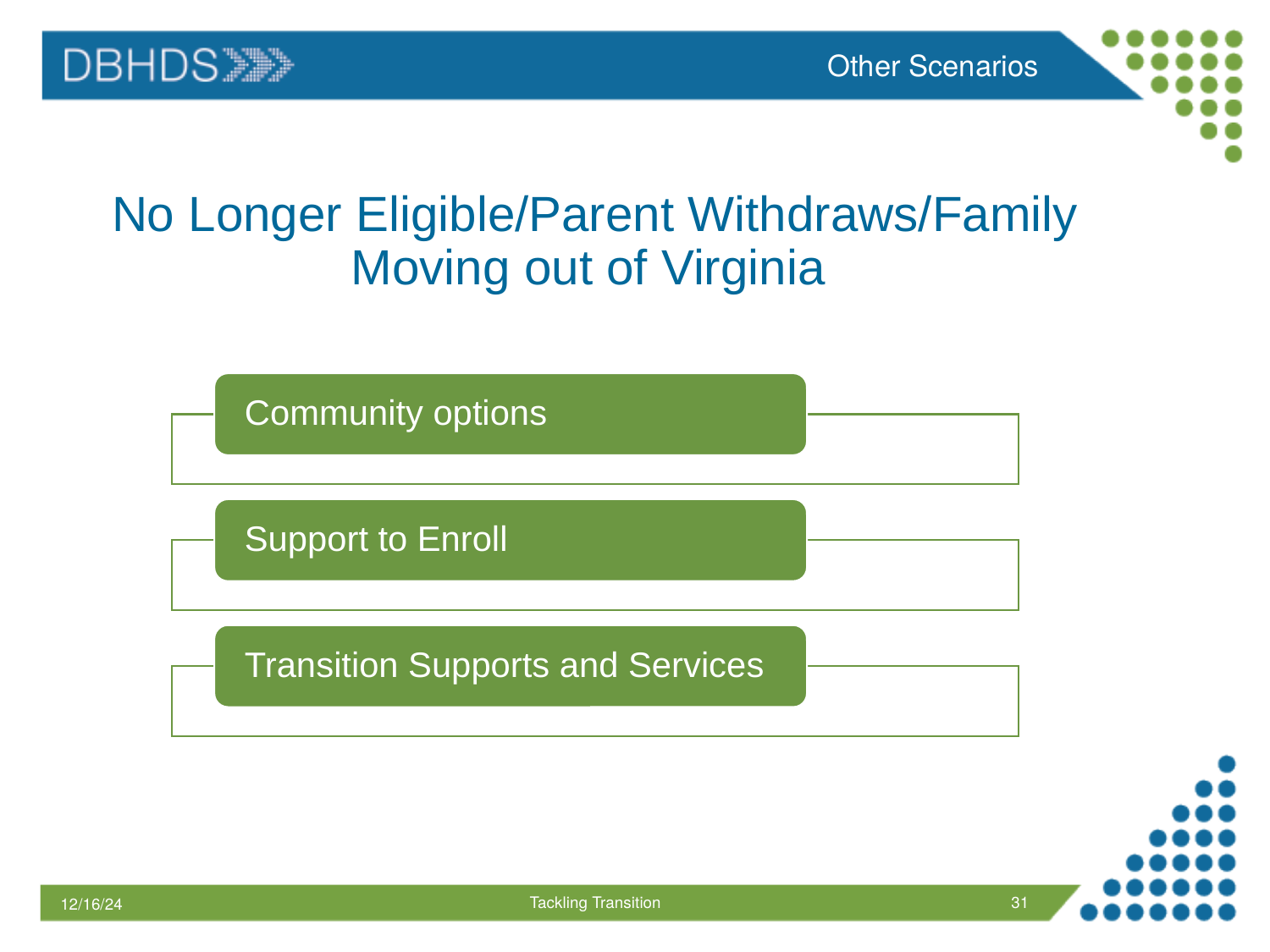

Other Scenarios
# No Longer Eligible/Parent Withdraws/Family Moving out of Virginia
Community options
Support to Enroll
Transition Supports and Services
12/16/24
Tackling Transition
31